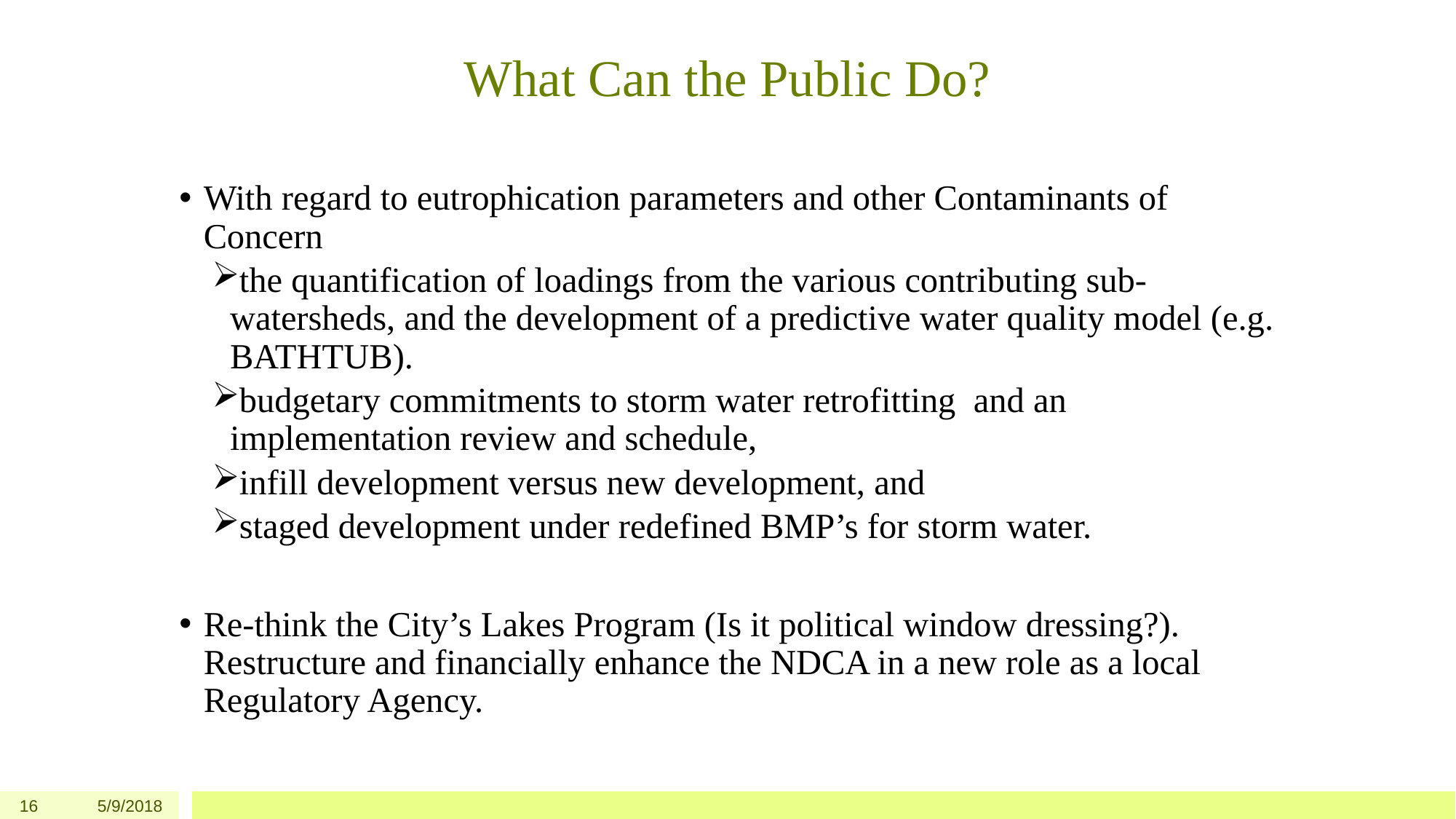

# What Can the Public Do?
With regard to eutrophication parameters and other Contaminants of Concern
the quantification of loadings from the various contributing sub-watersheds, and the development of a predictive water quality model (e.g. BATHTUB).
budgetary commitments to storm water retrofitting  and an implementation review and schedule,
infill development versus new development, and
staged development under redefined BMP’s for storm water.

Re-think the City’s Lakes Program (Is it political window dressing?). Restructure and financially enhance the NDCA in a new role as a local Regulatory Agency.

16
5/9/2018